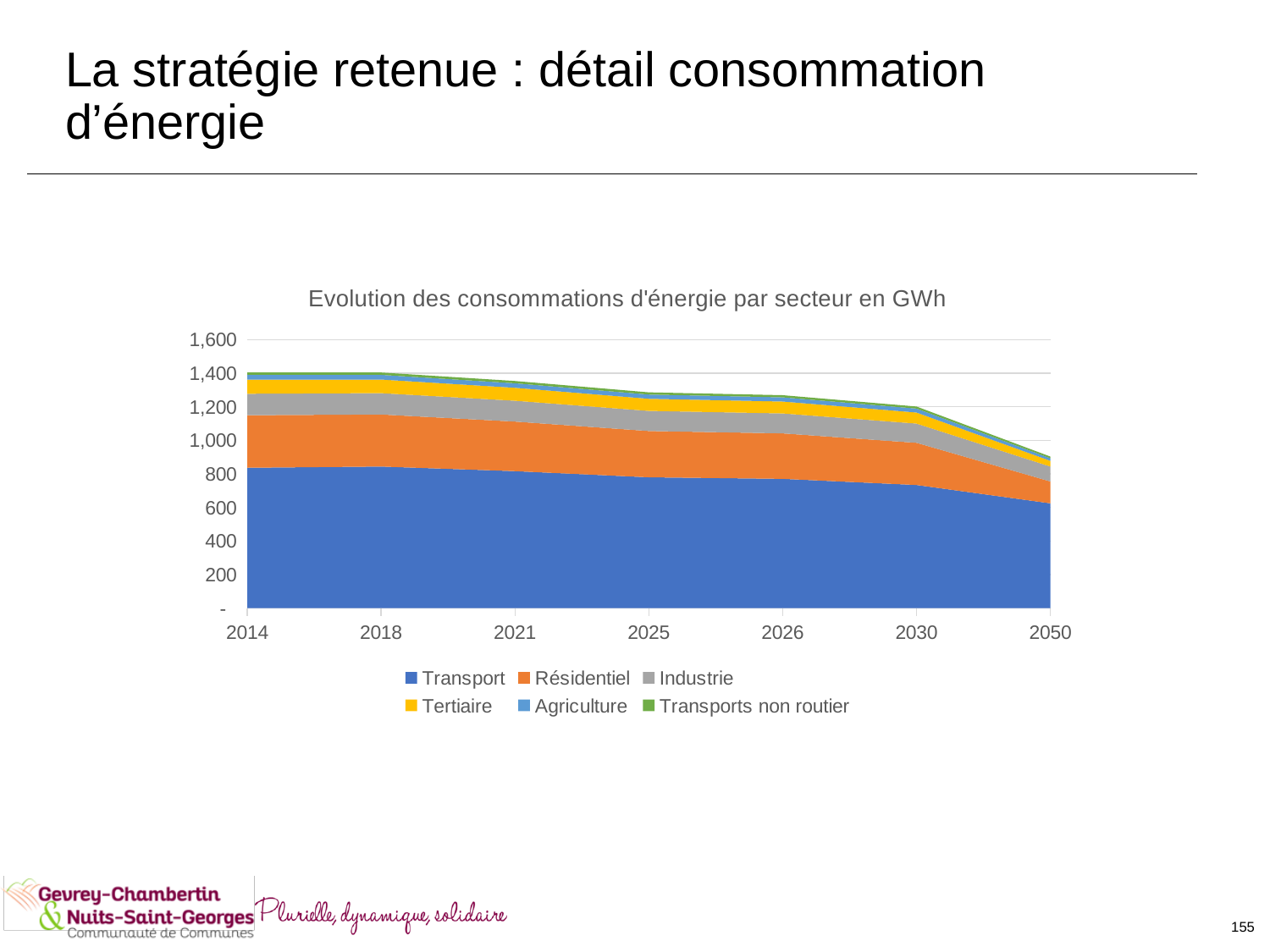

# La stratégie retenue : détail consommation d’énergie

### Chart: Evolution des consommations d'énergie par secteur en GWh

| Category | Transport | Résidentiel | Industrie | Tertiaire | Agriculture | Transports non routier |
|---|---|---|---|---|---|---|
| 2014 | 836.3008764000001 | 312.798154 | 128.1824208 | 83.74646700000001 | 29.14 | 13.956000000000001 |
| 2018 | 843.3454919168497 | 310.177999652437 | 127.18519520431957 | 81.13605548645641 | 27.8482711525 | 13.956000000000001 |
| 2021 | 815.9367634295521 | 295.44454466894626 | 124.00556532421157 | 77.28209285084974 | 26.80396098428125 | 13.50243 |
| 2025 | 779.3917921131552 | 275.7999380242919 | 119.76605881740093 | 72.14347600337416 | 25.41154742665625 | 12.897670000000002 |
| 2026 | 770.2555492840561 | 270.8887863631283 | 118.70618219069827 | 70.85882179150528 | 25.06344403725 | 12.746480000000002 |
| 2030 | 733.7105779676592 | 251.244179718474 | 114.46667568388762 | 65.7202049440297 | 23.671030479625 | 12.141720000000001 |
| 2050 | 624.0756640184687 | 130.27475985402353 | 89.0296366430237 | 34.07714330431169 | 15.038066422350001 | 10.327440000000001 |
155